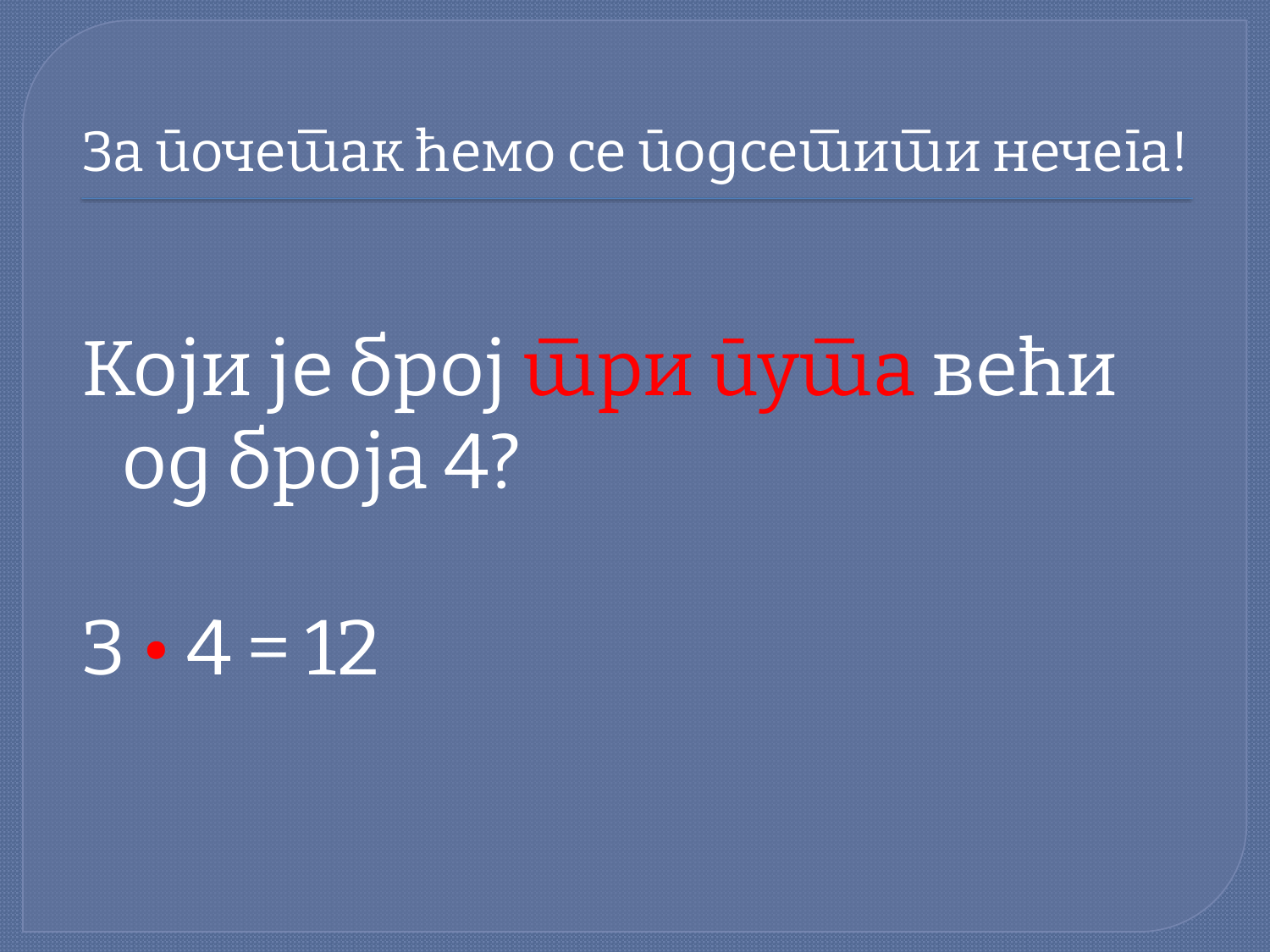

За почетак ћемо се подсетити нечега!

Који је број три пута већи од броја 4?

3 • 4 = 12